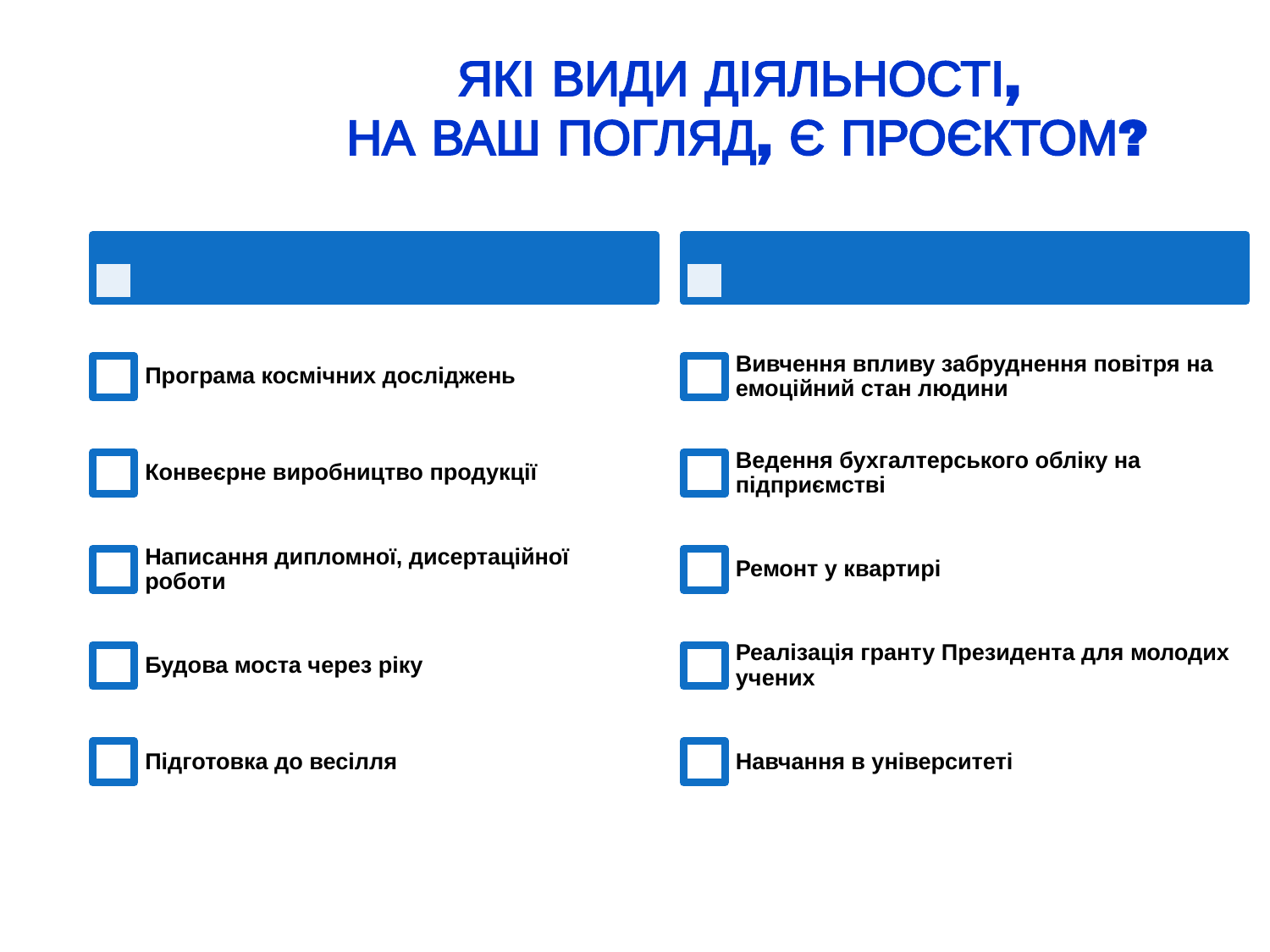

# ЯКІ ВИДИ ДІЯЛЬНОСТІ, НА ВАШ ПОГЛЯД, Є ПРОЄКТОМ?

Програма космічних досліджень
Конвеєрне виробництво продукції
Написання дипломної, дисертаційної роботи
Будова моста через ріку
Підготовка до весілля

Вивчення впливу забруднення повітря на емоційний стан людини
Ведення бухгалтерського обліку на підприємстві
Ремонт у квартирі
Реалізація гранту Президента для молодих учених
Навчання в університеті